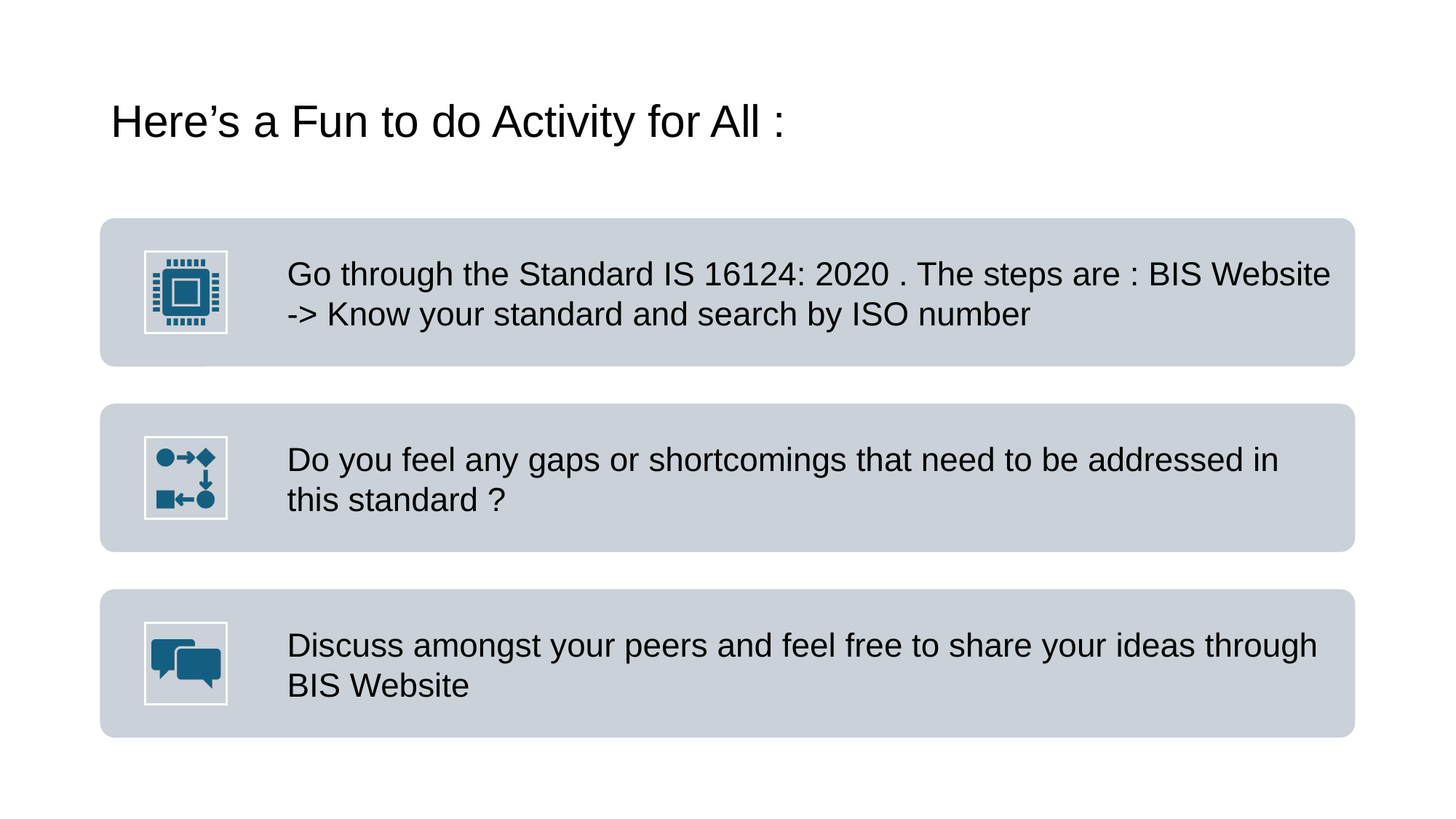

# Here’s a Fun to do Activity for All :

Go through the Standard IS 16124: 2020 . The steps are : BIS Website -> Know your standard and search by ISO number

Do you feel any gaps or shortcomings that need to be addressed in this standard ?

Discuss amongst your peers and feel free to share your ideas through BIS Website